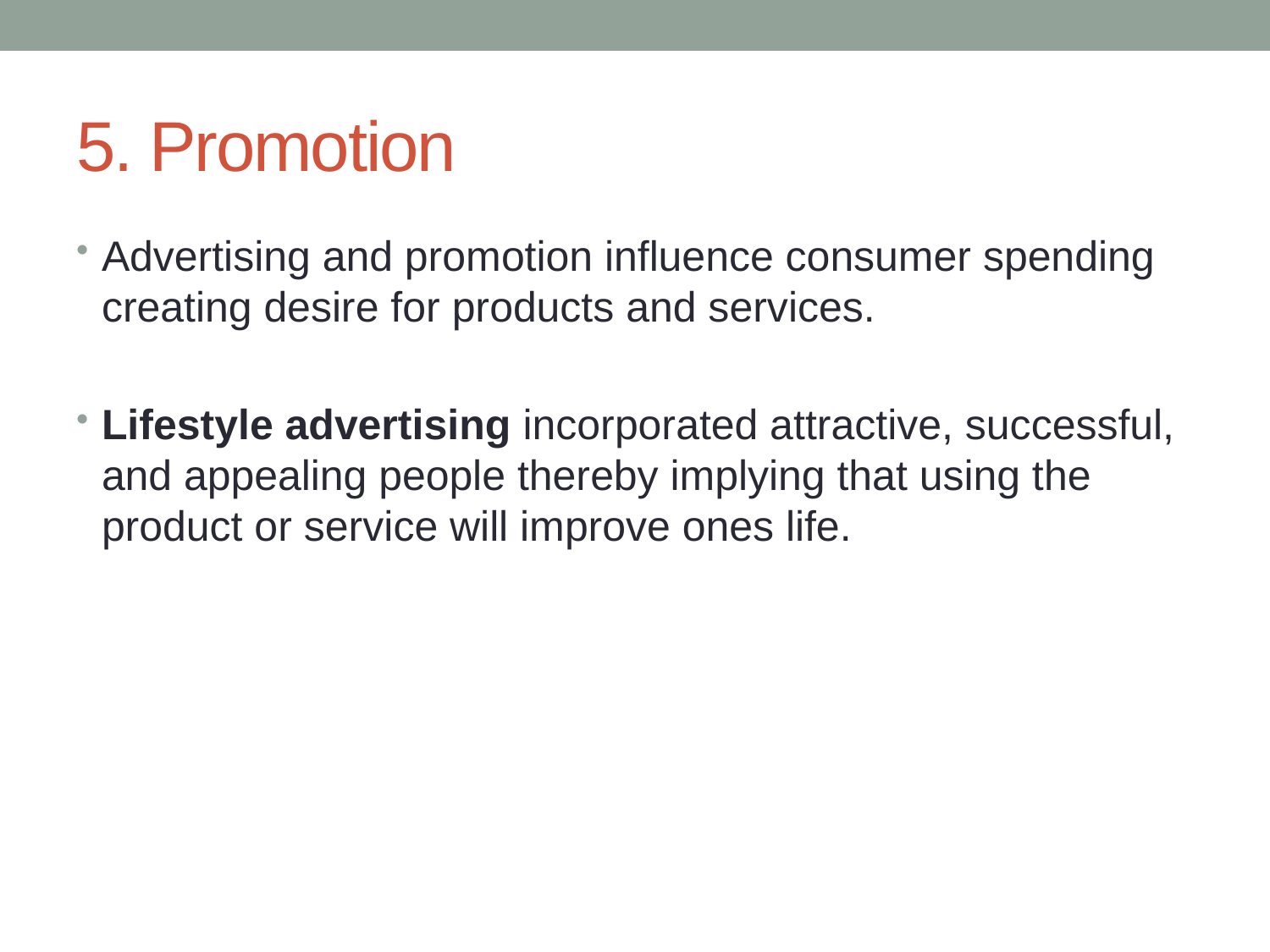

# 5. Promotion
Advertising and promotion influence consumer spending creating desire for products and services.

Lifestyle advertising incorporated attractive, successful, and appealing people thereby implying that using the product or service will improve ones life.